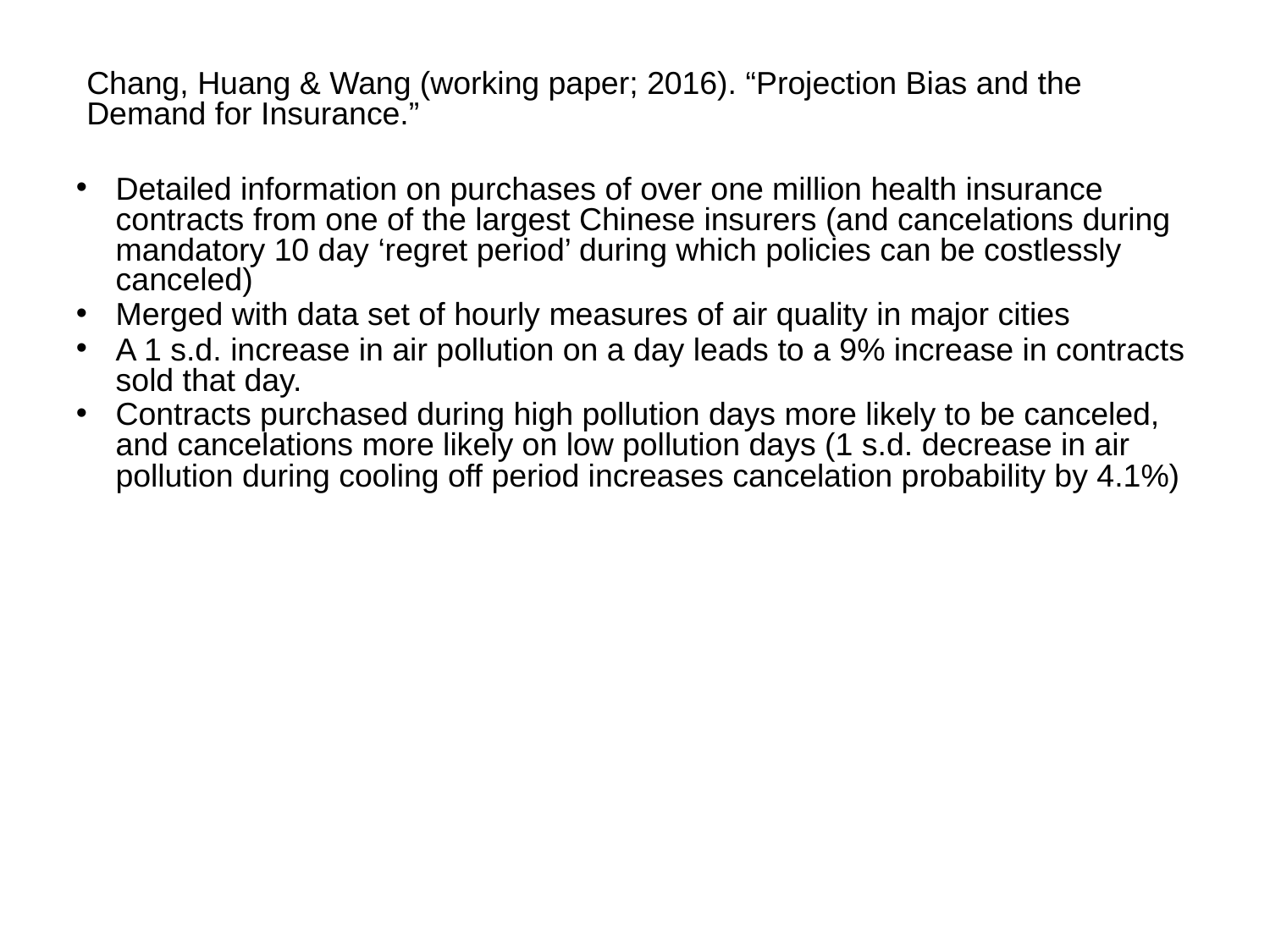

Chang, Huang & Wang (working paper; 2016). “Projection Bias and the Demand for Insurance.”
Detailed information on purchases of over one million health insurance contracts from one of the largest Chinese insurers (and cancelations during mandatory 10 day ‘regret period’ during which policies can be costlessly canceled)
Merged with data set of hourly measures of air quality in major cities
A 1 s.d. increase in air pollution on a day leads to a 9% increase in contracts sold that day.
Contracts purchased during high pollution days more likely to be canceled, and cancelations more likely on low pollution days (1 s.d. decrease in air pollution during cooling off period increases cancelation probability by 4.1%)